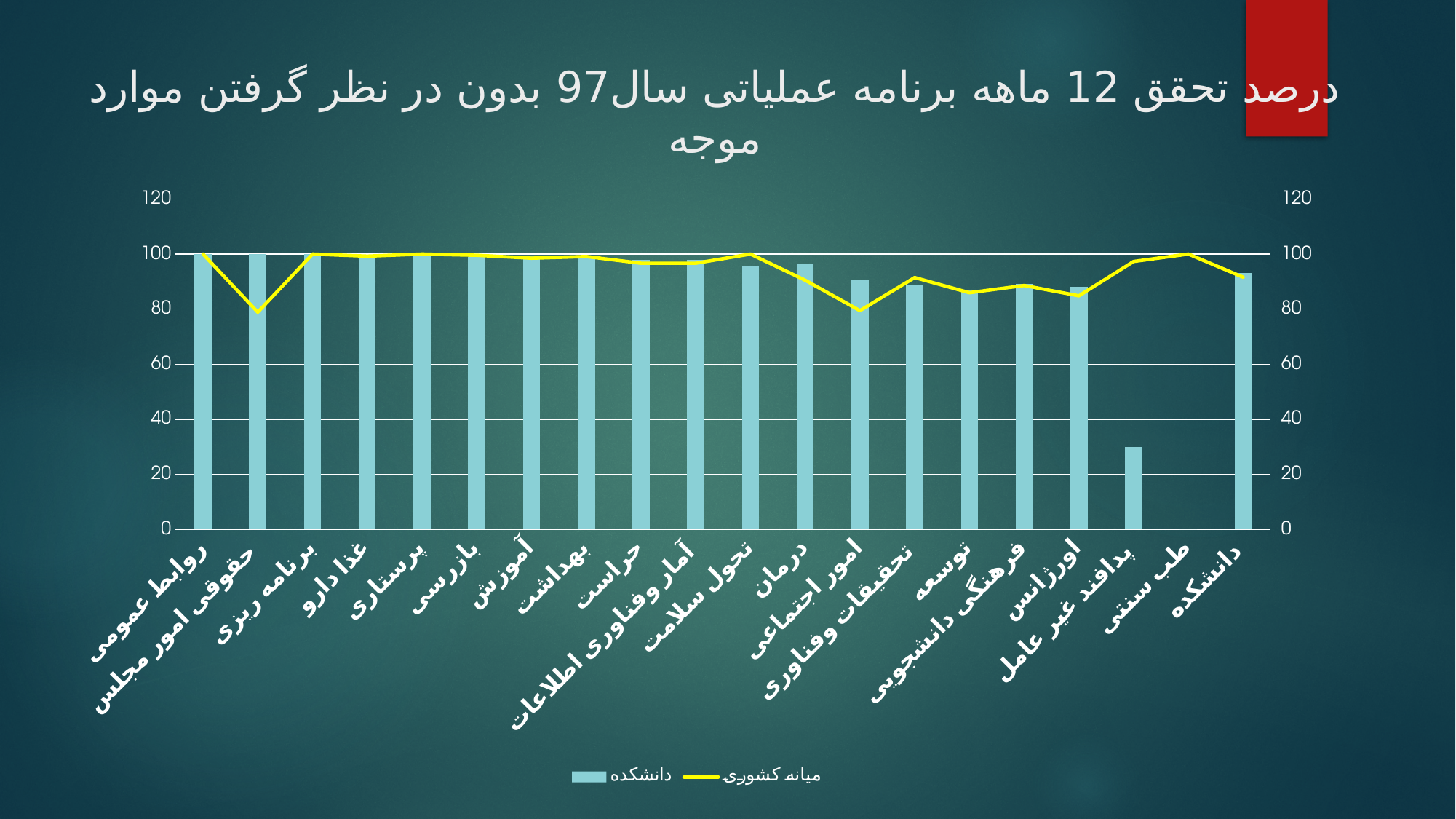

# درصد تحقق 12 ماهه برنامه عملیاتی سال97 بدون در نظر گرفتن موارد موجه

### Chart

| Category | دانشکده | Column1 | میانه کشوری |
|---|---|---|---|
| روابط عمومی | 100.0 | None | 100.0 |
| حقوقی امور مجلس  | 100.0 | None | 78.89 |
| برنامه ریزی | 100.0 | None | 100.0 |
| غذا دارو | 99.25 | None | 99.24 |
| پرستاری | 100.0 | None | 100.0 |
| بازرسی | 98.89 | None | 99.56 |
| آموزش | 99.55 | None | 98.51 |
| بهداشت | 99.34 | None | 99.11 |
| حراست | 97.97 | None | 96.68 |
| آمار وفناوری اطلاعات  | 97.97 | None | 96.68 |
| تحول سلامت | 95.59 | None | 100.0 |
| درمان | 96.27 | None | 90.51 |
| امور اجتماعی | 90.79 | None | 79.45 |
| تحقیقات وفناوری  | 89.01 | None | 91.47 |
| توسعه | 86.82 | None | 85.97 |
| فرهنگی دانشجویی | 89.26 | None | 88.58 |
| اورژانس | 88.21 | None | 84.84 |
| پدافند غیر عامل  | 30.0 | None | 97.31 |
| طب سنتی | 0.0 | None | 100.0 |
| دانشکده  | 93.1 | None | 91.6 |